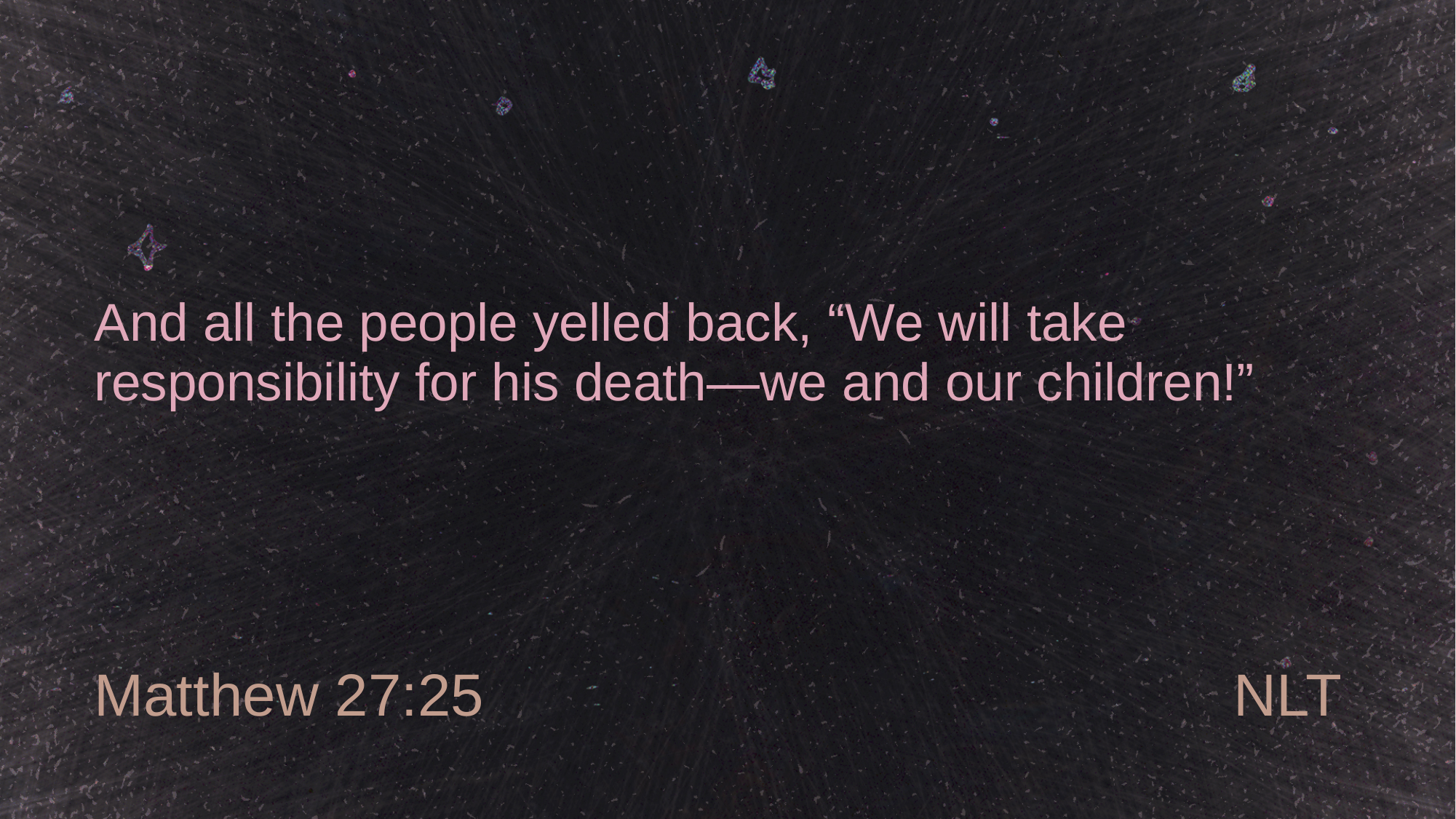

# And all the people yelled back, “We will take responsibility for his death—we and our children!”
Matthew 27:25
NLT